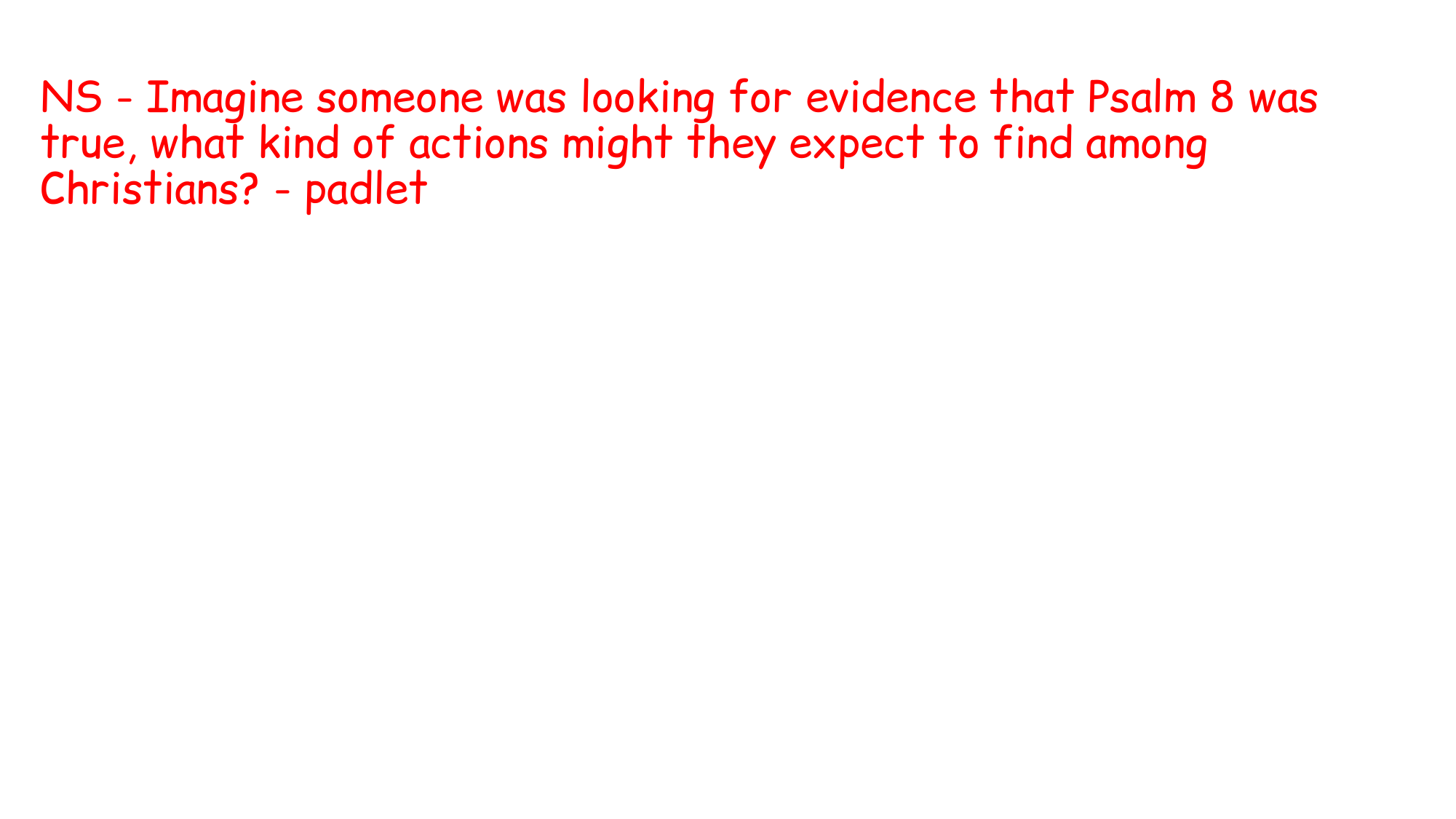

# NS - Imagine someone was looking for evidence that Psalm 8 was true, what kind of actions might they expect to find among Christians? - padlet